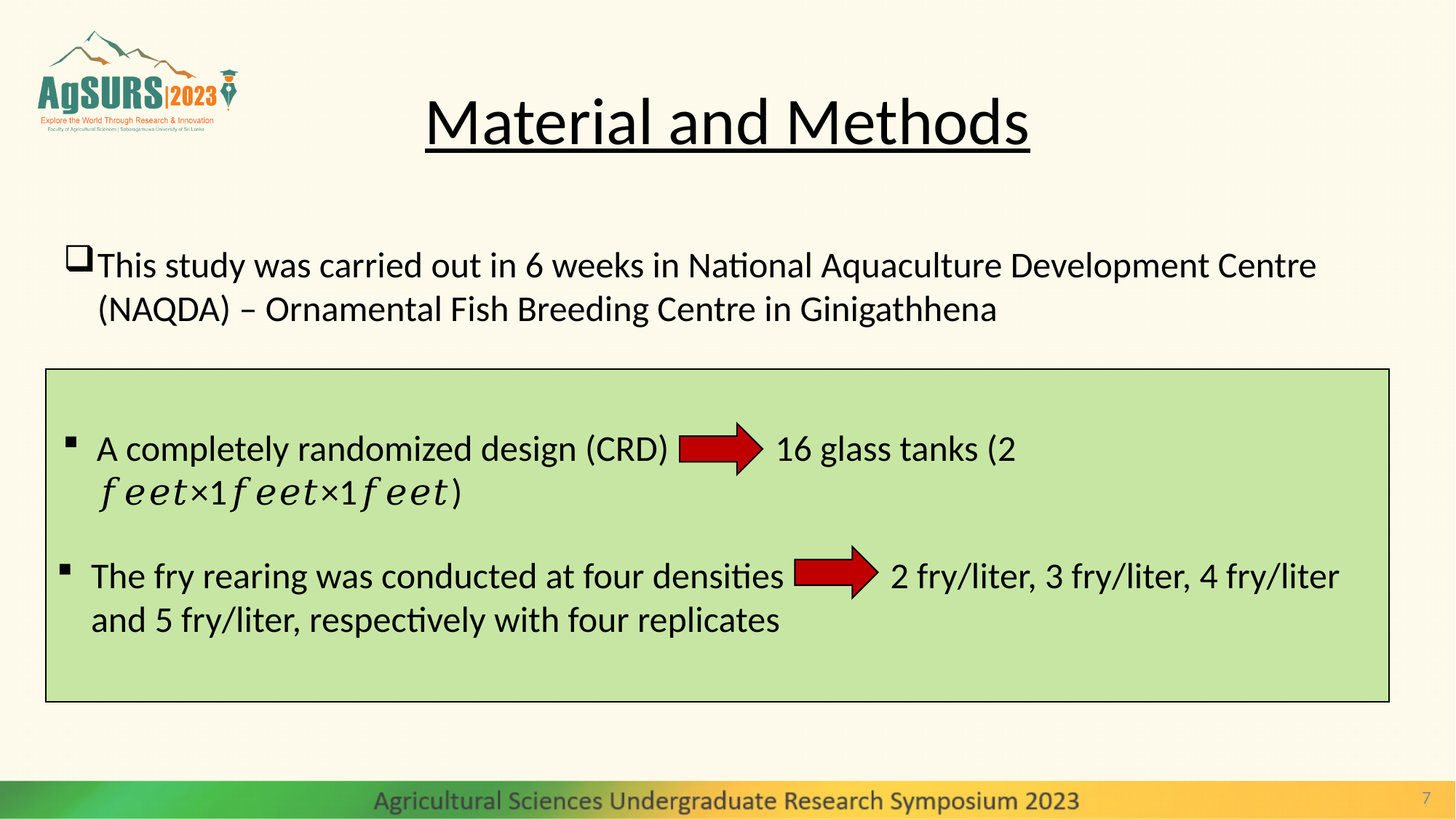

# Material and Methods
This study was carried out in 6 weeks in National Aquaculture Development Centre (NAQDA) – Ornamental Fish Breeding Centre in Ginigathhena

A completely randomized design (CRD)             16 glass tanks (2 𝑓𝑒𝑒𝑡×1𝑓𝑒𝑒𝑡×1𝑓𝑒𝑒𝑡)

The fry rearing was conducted at four densities             2 fry/liter, 3 fry/liter, 4 fry/liter and 5 fry/liter, respectively with four replicates

7